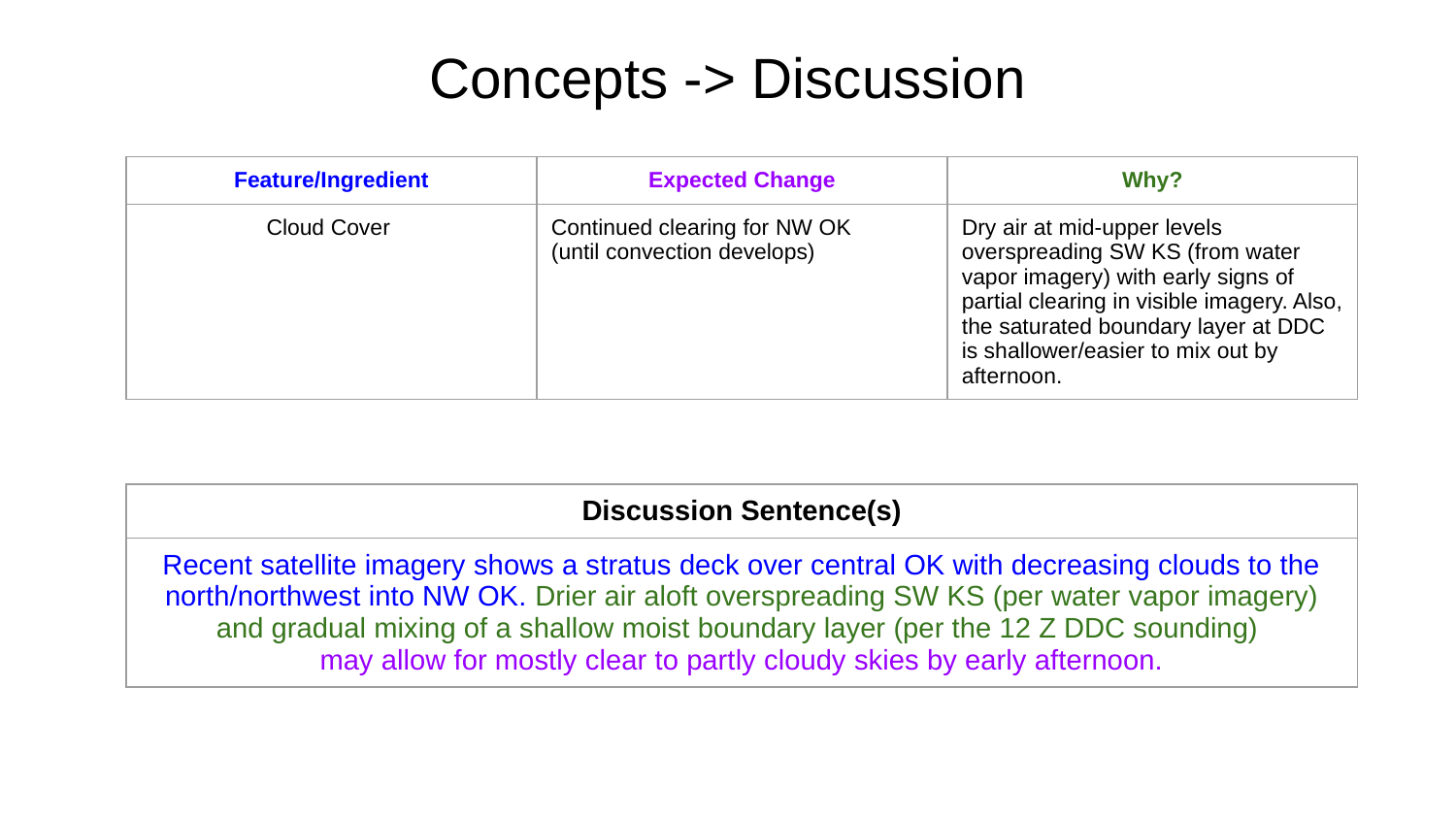

# Concepts -> Discussion
| Feature/Ingredient | Expected Change | Why? |
| --- | --- | --- |
| Cloud Cover | Continued clearing for NW OK (until convection develops) | Dry air at mid-upper levels overspreading SW KS (from water vapor imagery) with early signs of partial clearing in visible imagery. Also, the saturated boundary layer at DDC is shallower/easier to mix out by afternoon. |
| Discussion Sentence(s) |  |  |
| --- | --- | --- |
| Recent satellite imagery shows a stratus deck over central OK with decreasing clouds to the north/northwest into NW OK. Drier air aloft overspreading SW KS (per water vapor imagery) and gradual mixing of a shallow moist boundary layer (per the 12 Z DDC sounding) may allow for mostly clear to partly cloudy skies by early afternoon. |  |  |